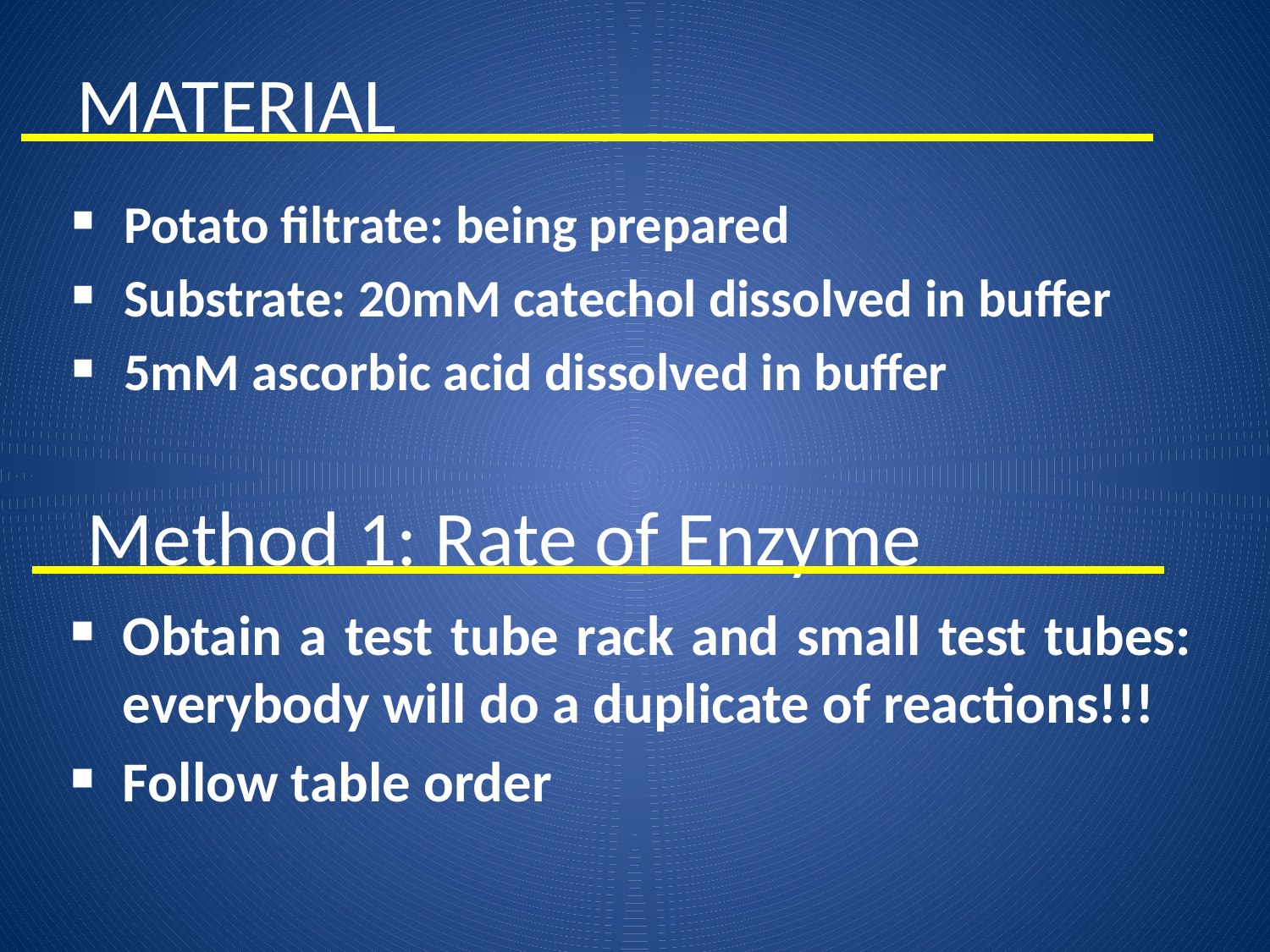

# MATERIAL
Potato filtrate: being prepared
Substrate: 20mM catechol dissolved in buffer
5mM ascorbic acid dissolved in buffer

Method 1: Rate of Enzyme
Obtain a test tube rack and small test tubes: everybody will do a duplicate of reactions!!!
Follow table order